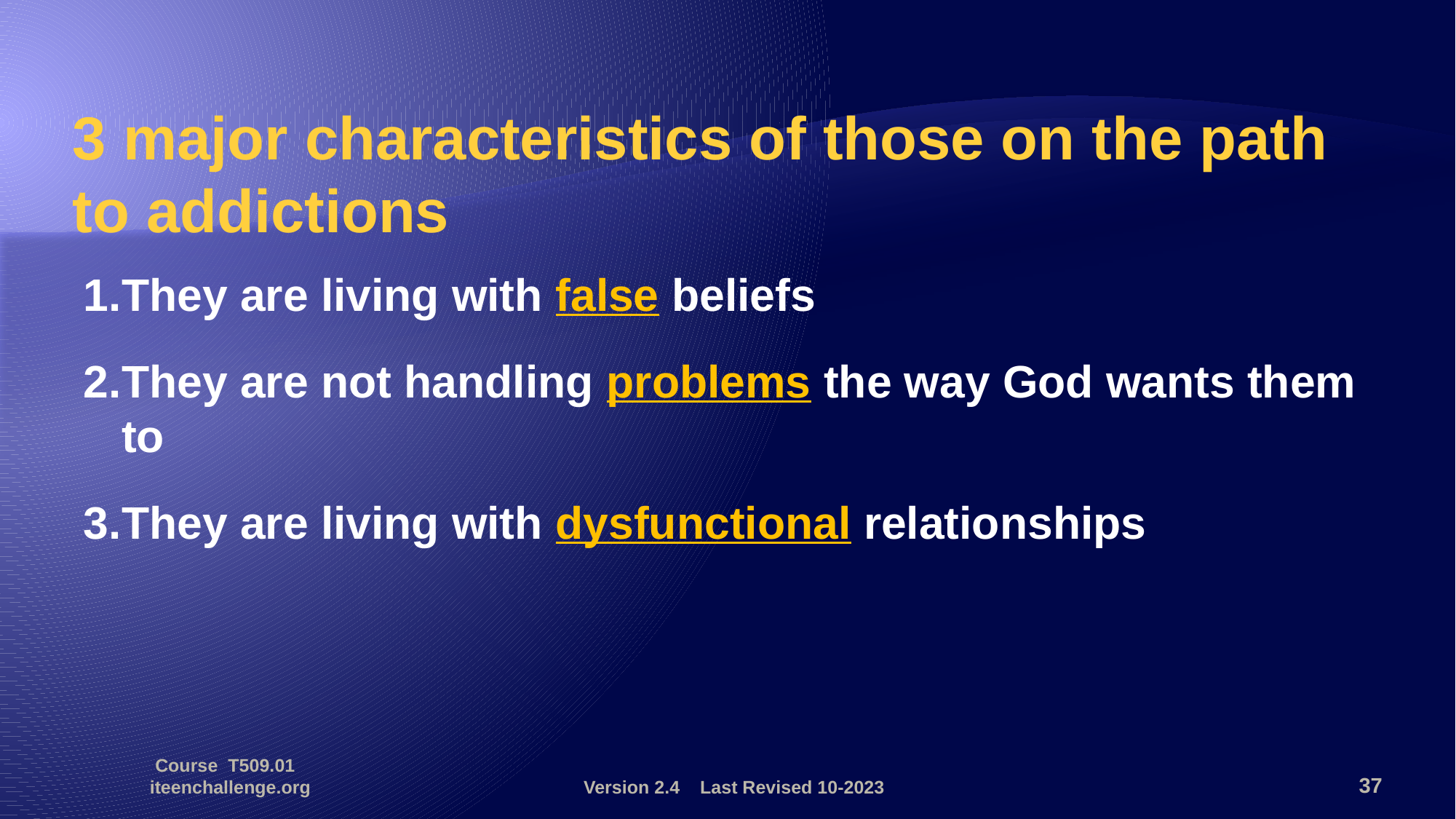

# 3 major characteristics of those on the path to addictions
1.	They are living with false beliefs
2.	They are not handling problems the way God wants them to
3.	They are living with dysfunctional relationships
Course  T509.01   iteenchallenge.org
Version 2.4    Last Revised 10-2023
37